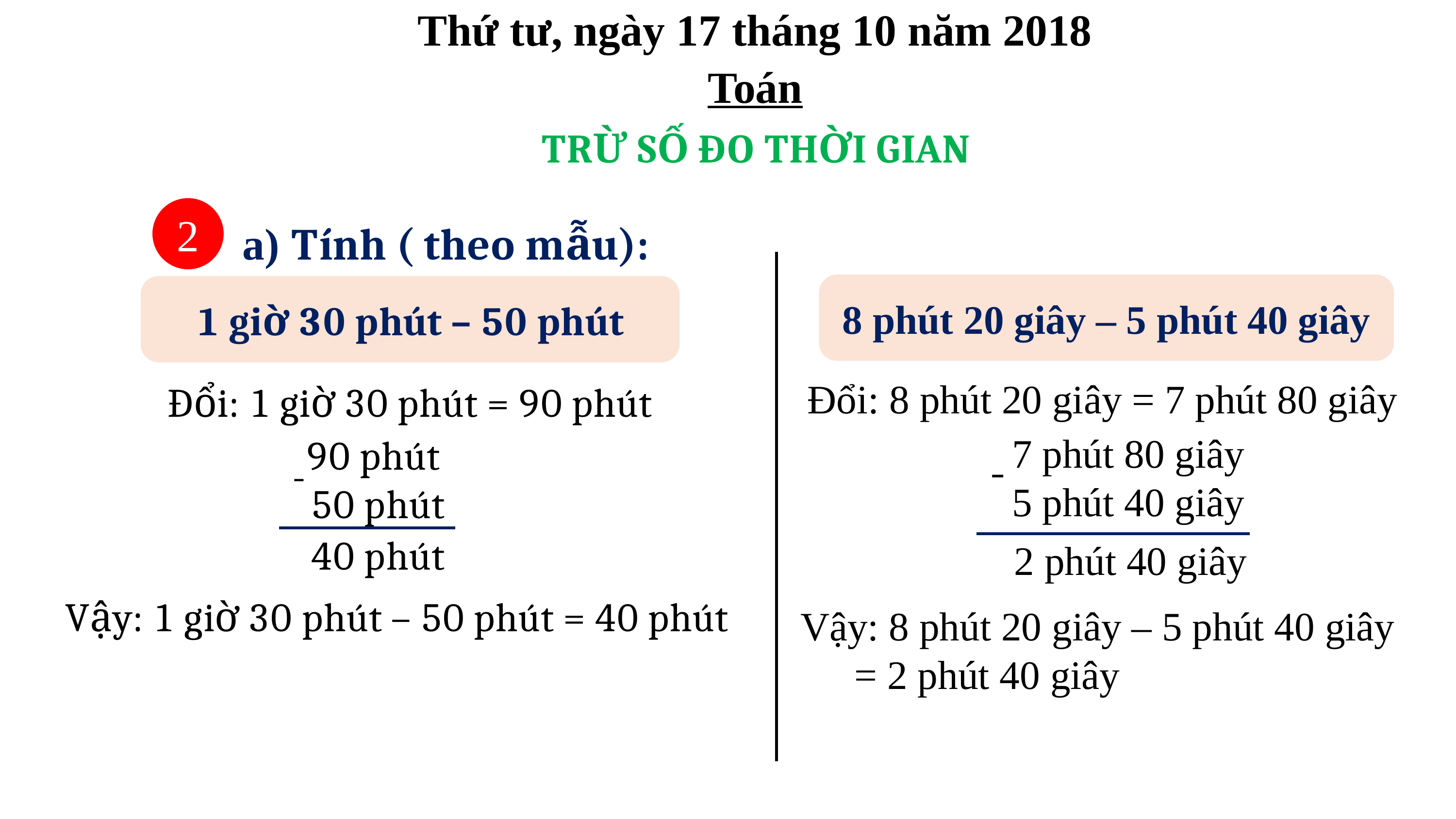

Thứ tư, ngày 17 tháng 10 năm 2018
Toán
TRỪ SỐ ĐO THỜI GIAN
a) Tính ( theo mẫu):
2
8 phút 20 giây – 5 phút 40 giây
1 giờ 30 phút – 50 phút
Đổi: 8 phút 20 giây = 7 phút 80 giây
Đổi: 1 giờ 30 phút = 90 phút
7 phút 80 giây
5 phút 40 giây
90 phút
50 phút

-
-
40 phút
2 phút 40 giây
Vậy: 1 giờ 30 phút – 50 phút = 40 phút
Vậy: 8 phút 20 giây – 5 phút 40 giây
          = 2 phút 40 giây